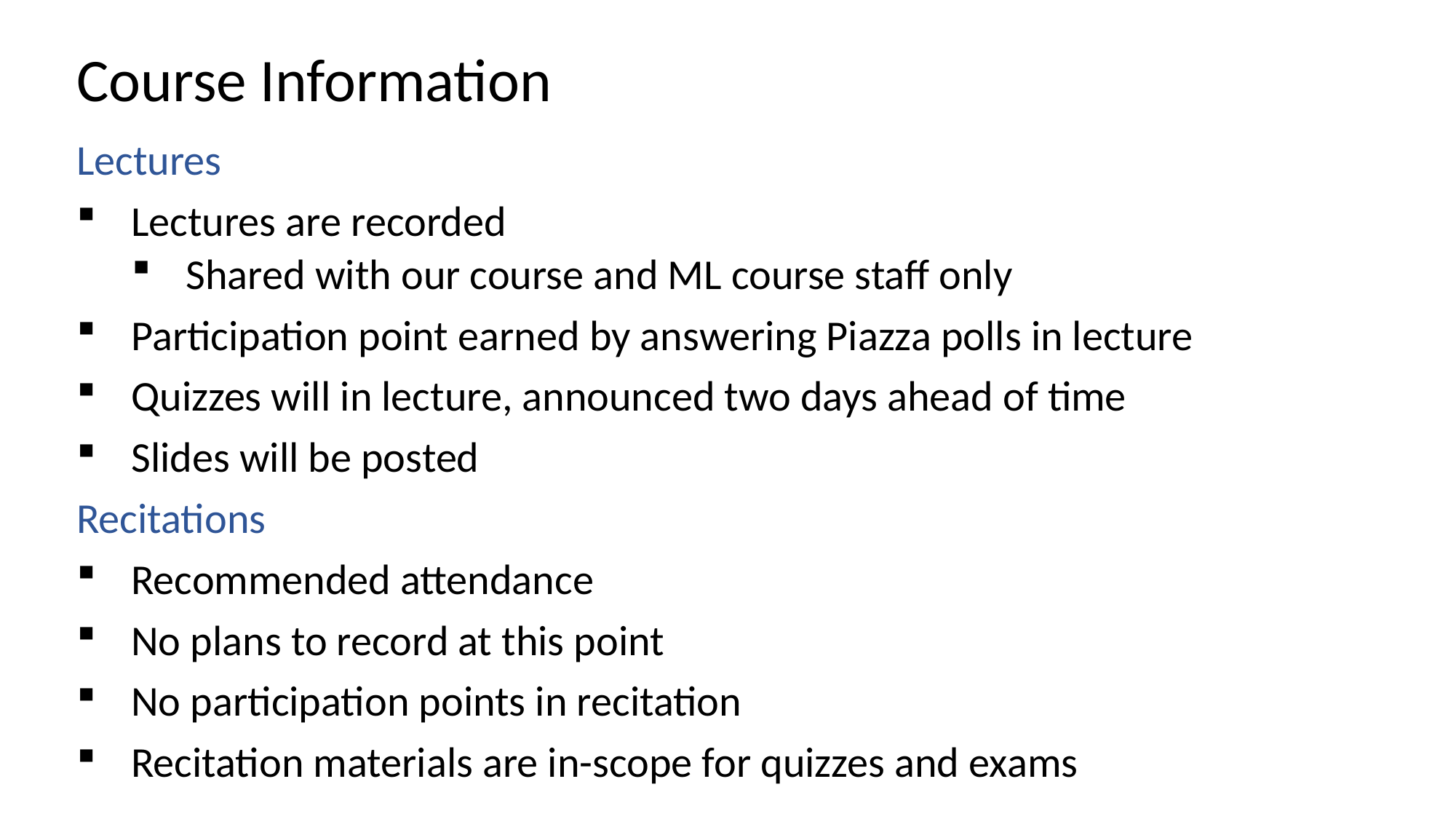

# Course Information
Lectures
Lectures are recorded
Shared with our course and ML course staff only
Participation point earned by answering Piazza polls in lecture
Quizzes will in lecture, announced two days ahead of time
Slides will be posted
Recitations
Recommended attendance
No plans to record at this point
No participation points in recitation
Recitation materials are in-scope for quizzes and exams